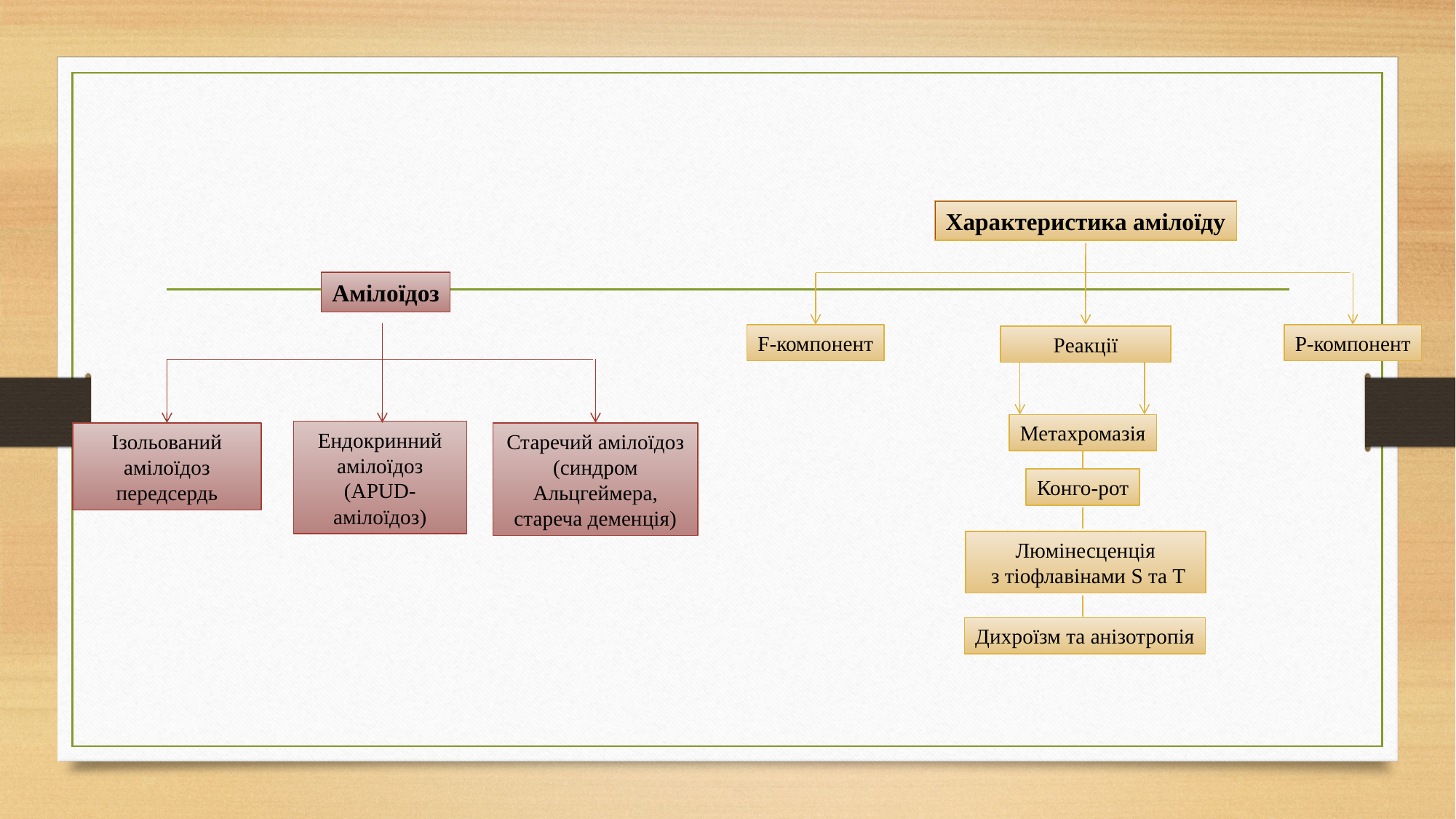

#
Характеристика амілоїду
Р-компонент
F-компонент
        Реакції
Метахромазія
Конго-рот
Люмінесценція
 з тіофлавінами S та Т
Дихроїзм та анізотропія
Амілоїдоз
Ендокринний амілоїдоз (APUD-амілоїдоз)
Ізольований амілоїдоз передсердь
Старечий амілоїдоз (синдром Альцгеймера, стареча деменція)